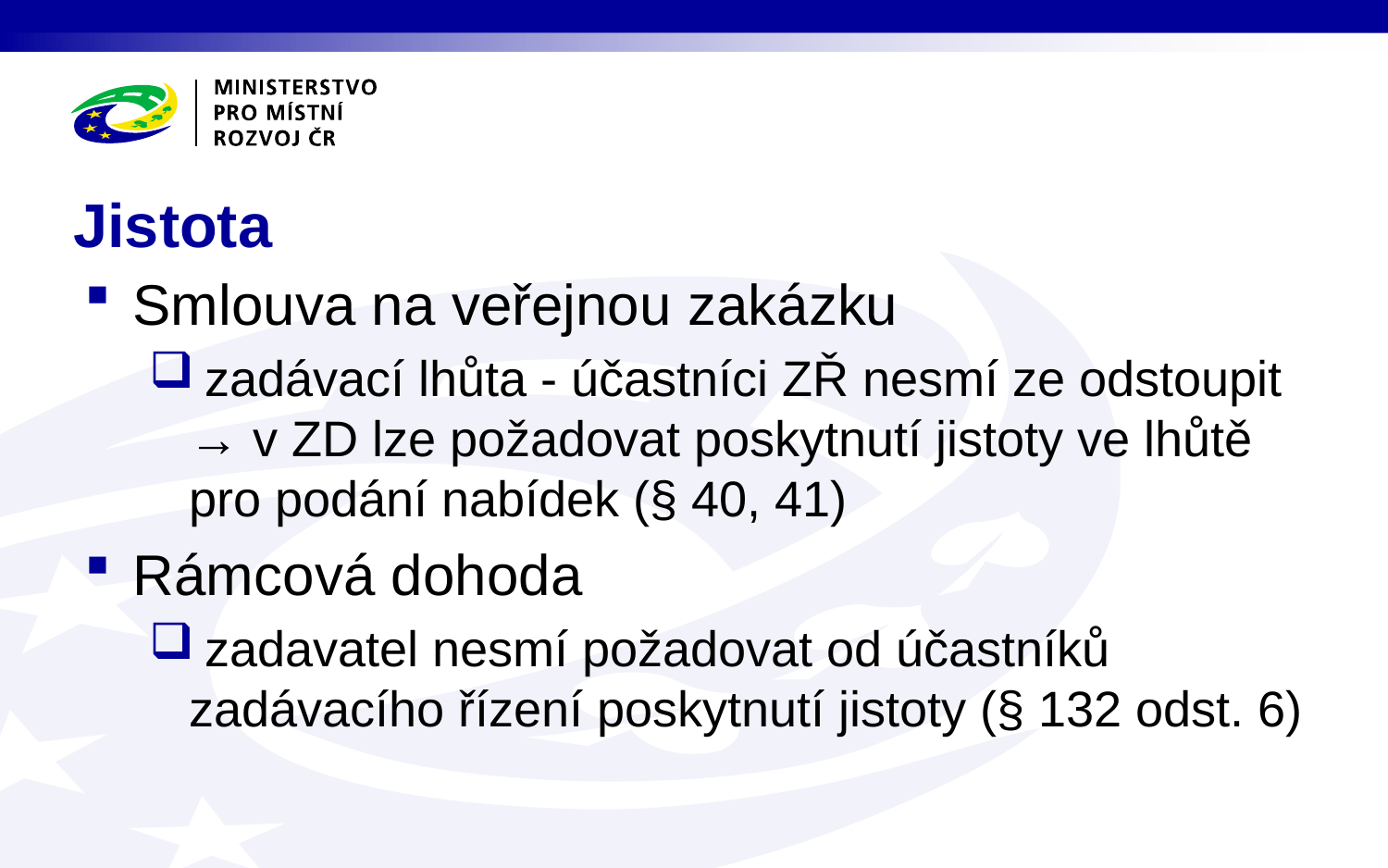

# Jistota
Smlouva na veřejnou zakázku
 zadávací lhůta - účastníci ZŘ nesmí ze odstoupit → v ZD lze požadovat poskytnutí jistoty ve lhůtě pro podání nabídek (§ 40, 41)
Rámcová dohoda
 zadavatel nesmí požadovat od účastníků zadávacího řízení poskytnutí jistoty (§ 132 odst. 6)